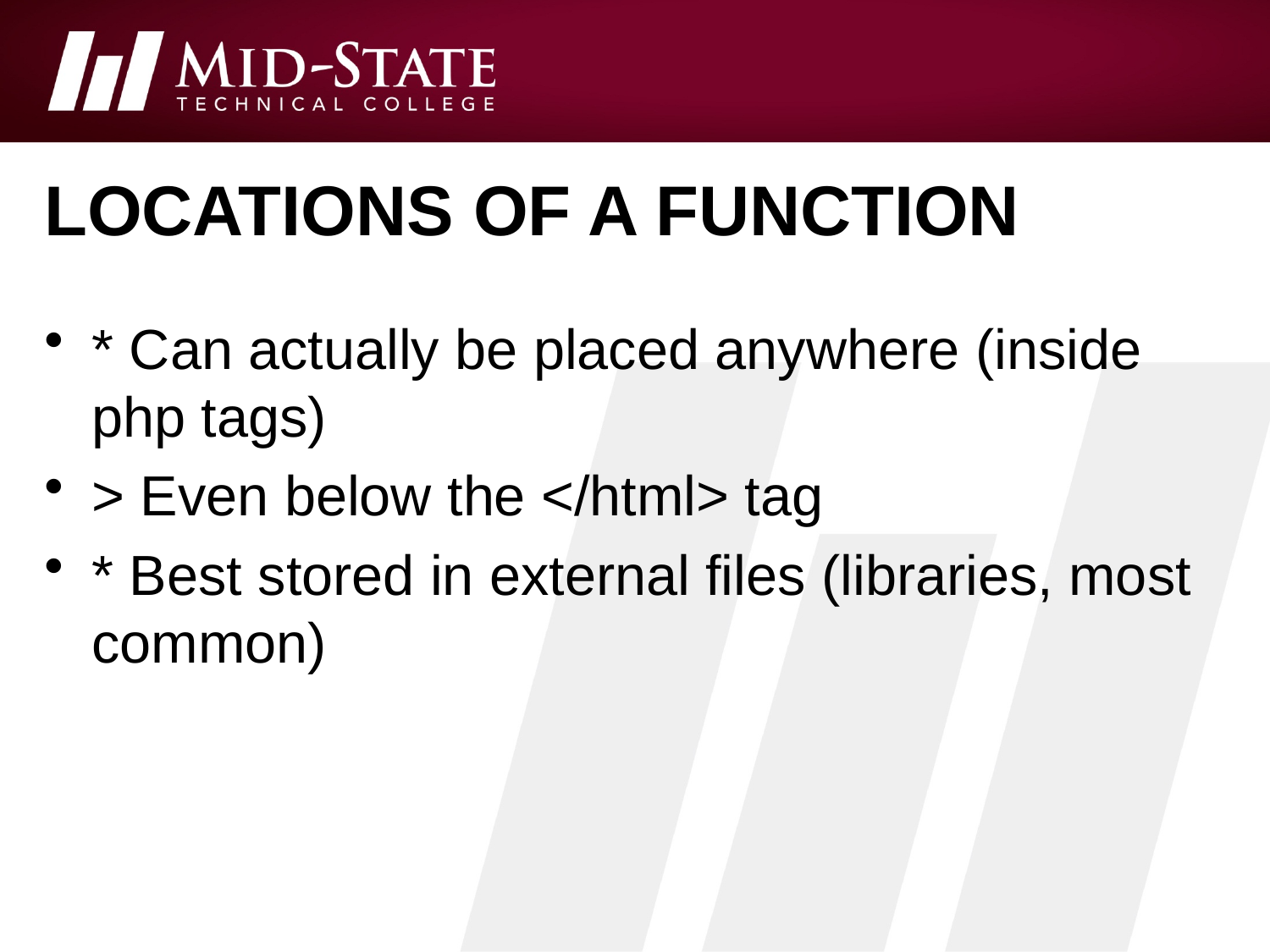

# Locations of a function
* Can actually be placed anywhere (inside php tags)
> Even below the </html> tag
* Best stored in external files (libraries, most common)